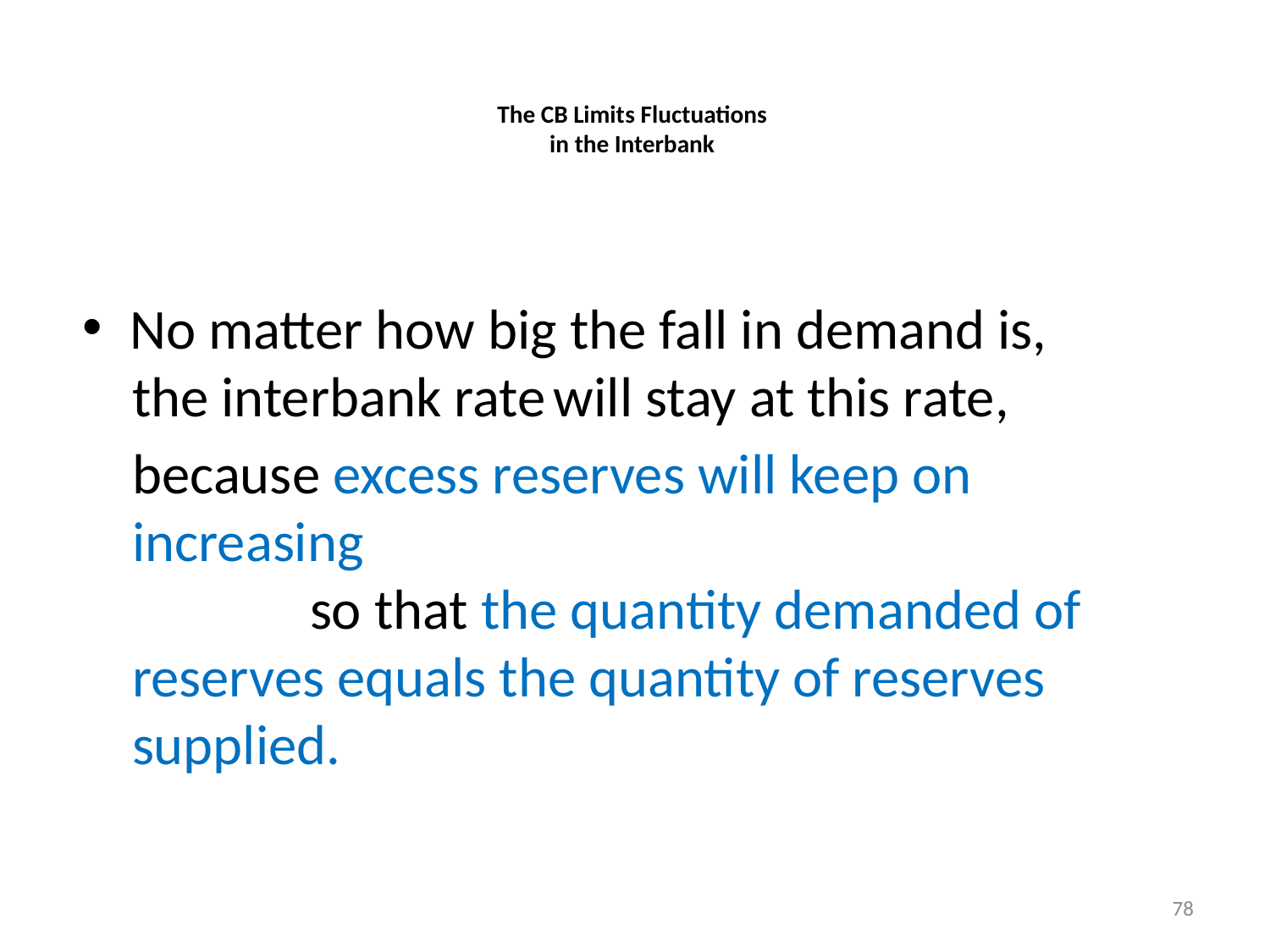

# The CB Limits Fluctuations in the Interbank
No matter how big the fall in demand is,
the interbank rate will stay at this rate,
because excess reserves will keep on increasing                                                                                so that the quantity demanded of reserves equals the quantity of reserves supplied.

78